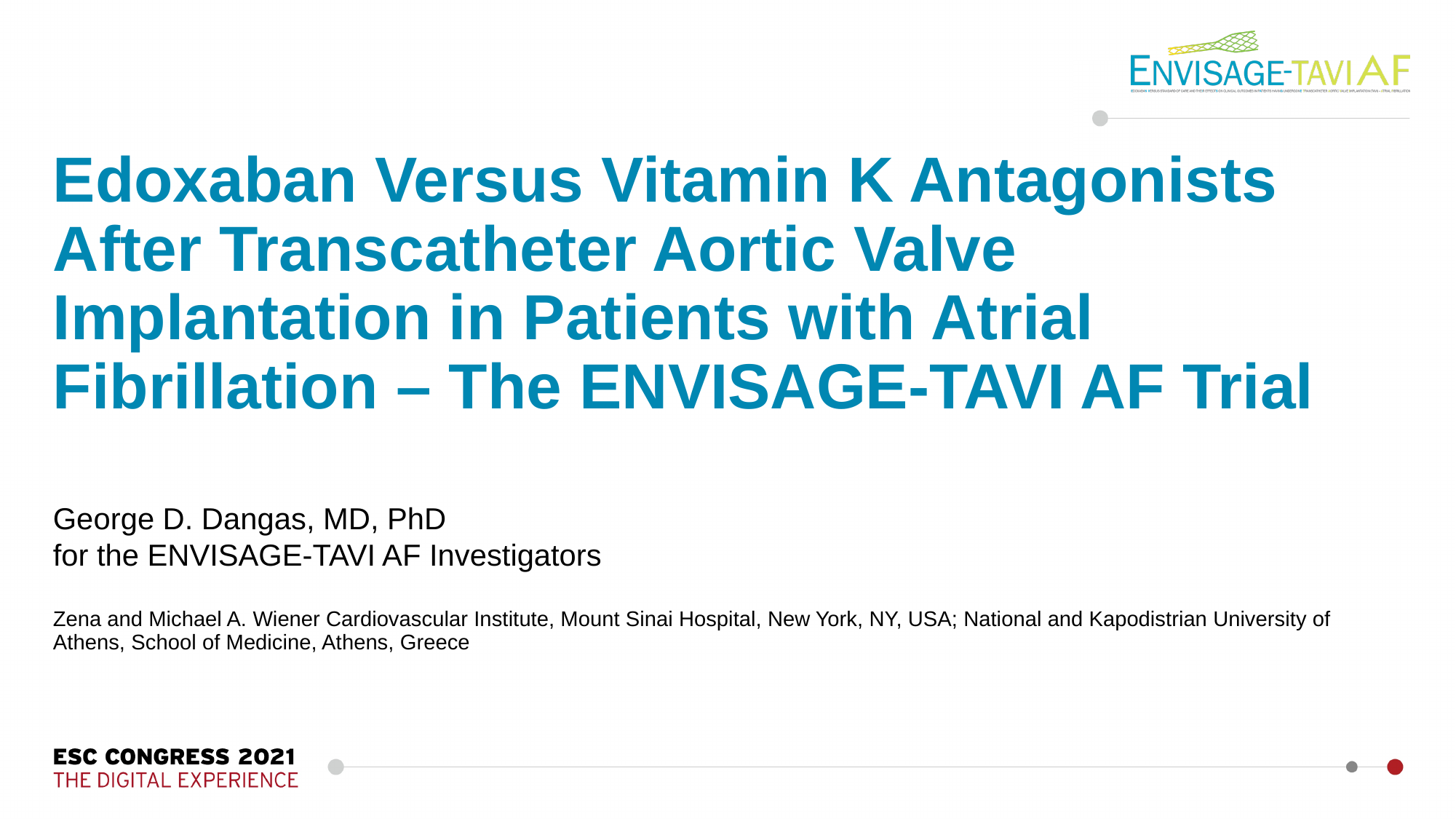

# Edoxaban Versus Vitamin K Antagonists After Transcatheter Aortic Valve Implantation in Patients with Atrial Fibrillation – The ENVISAGE-TAVI AF Trial
George D. Dangas, MD, PhD
for the ENVISAGE-TAVI AF Investigators
Zena and Michael A. Wiener Cardiovascular Institute, Mount Sinai Hospital, New York, NY, USA; National and Kapodistrian University of Athens, School of Medicine, Athens, Greece